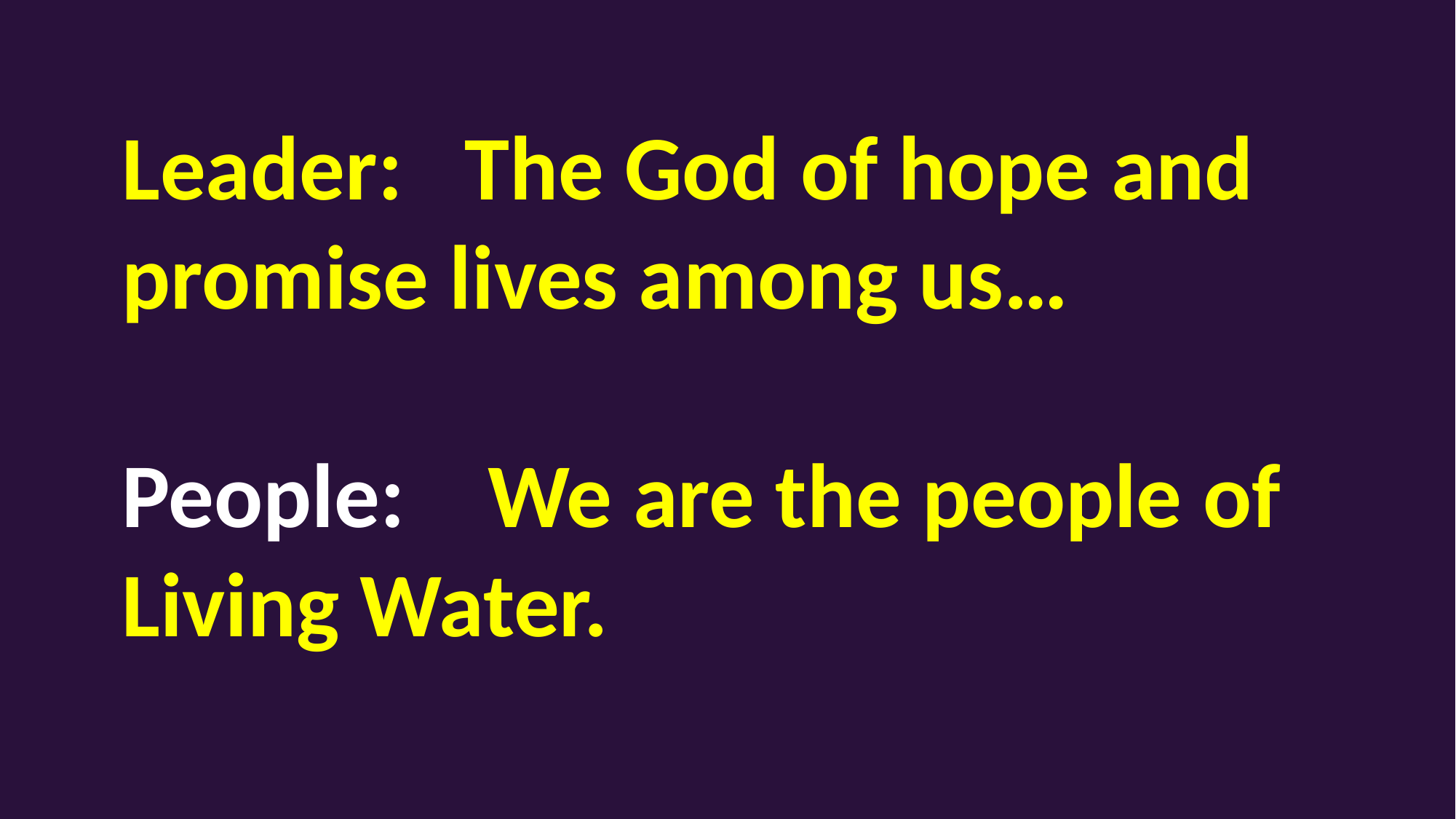

Leader:   The God of hope and promise lives among us…

People:    We are the people of Living Water.